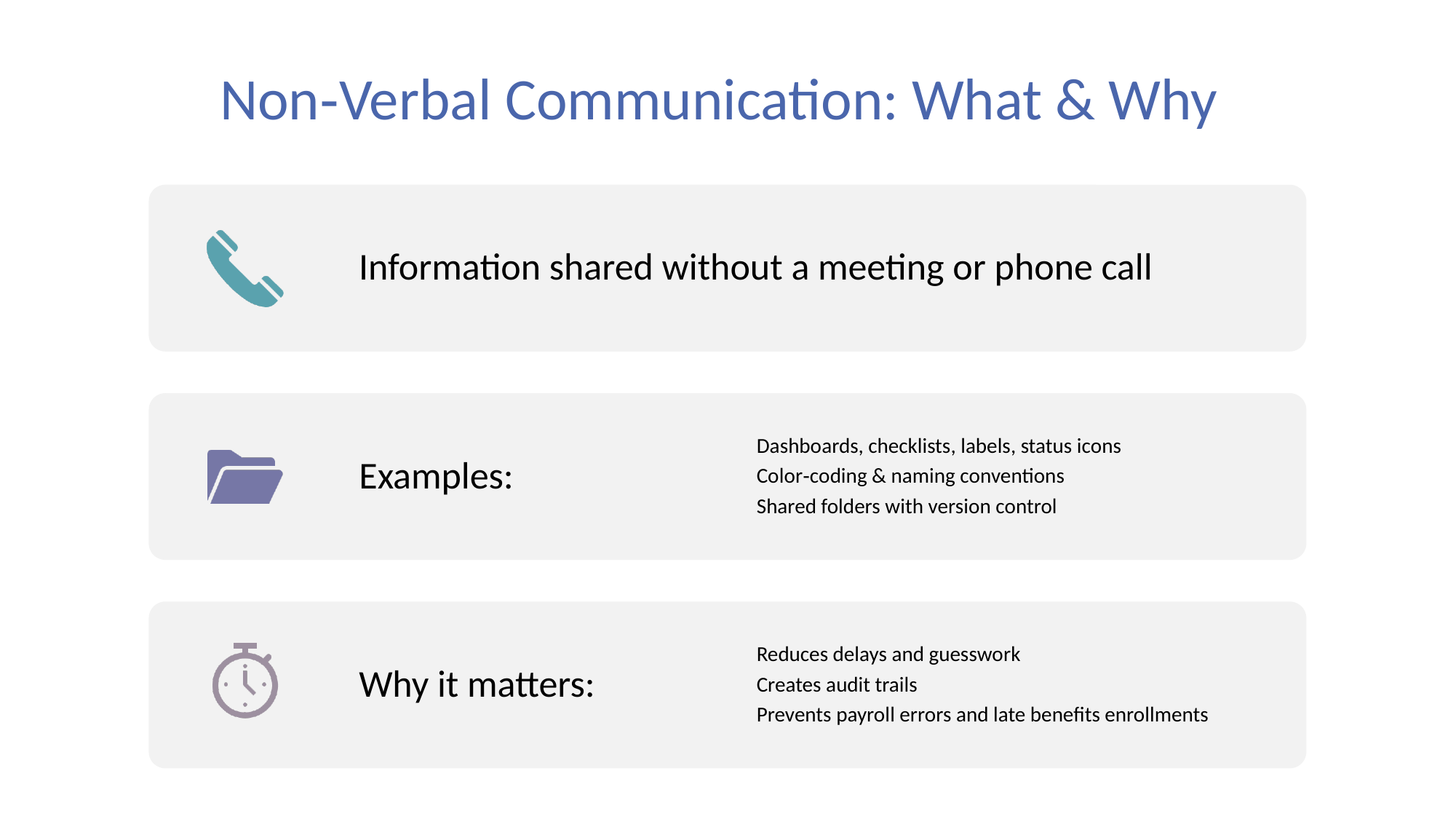

# Non‑Verbal Communication: What & Why

Information shared without a meeting or phone call

Examples:
Dashboards, checklists, labels, status icons
Color‑coding & naming conventions
Shared folders with version control

Why it matters:
Reduces delays and guesswork
Creates audit trails
Prevents payroll errors and late benefits enrollments